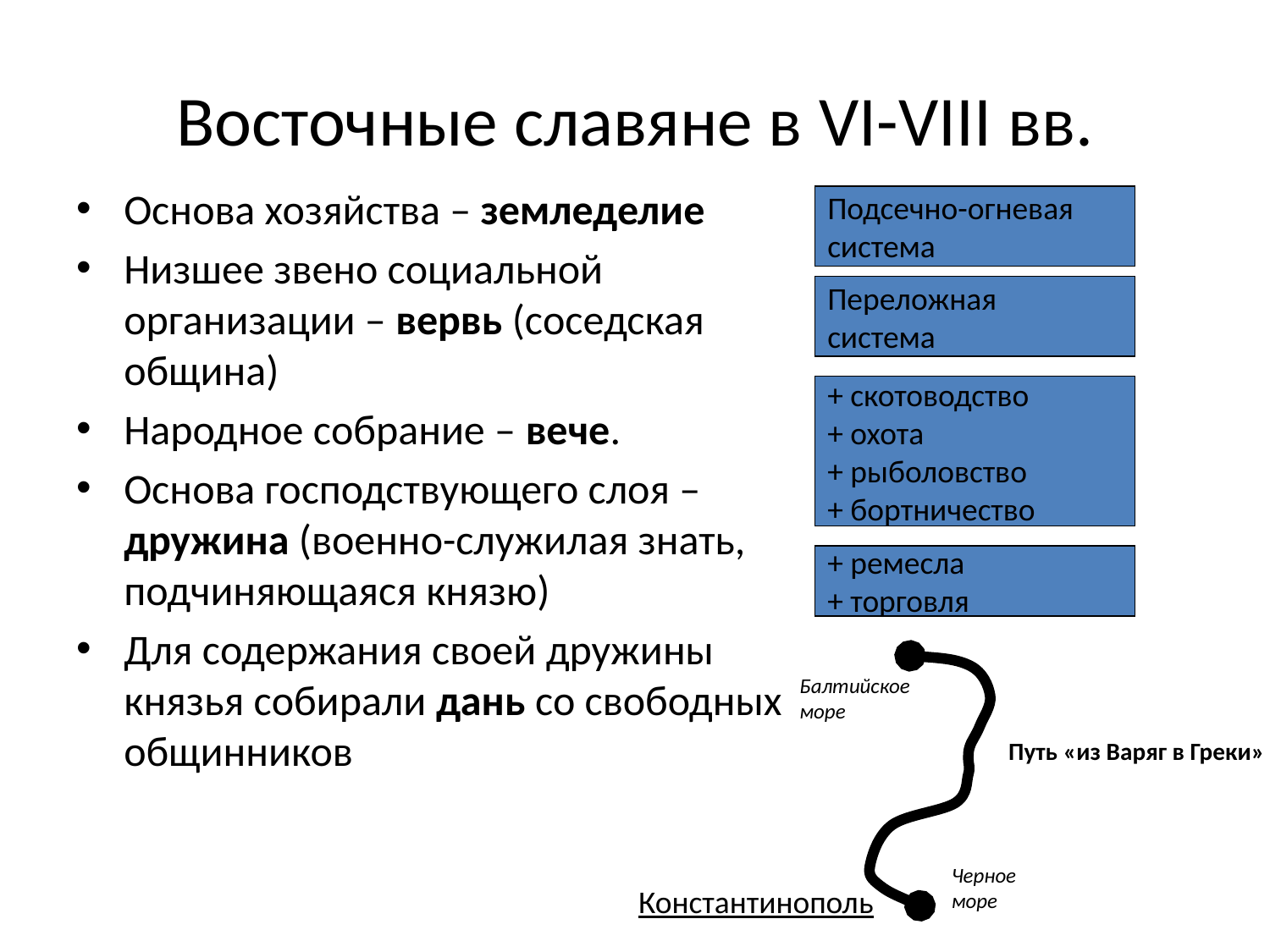

# Восточные славяне в VI-VIII вв.
Основа хозяйства – земледелие
Низшее звено социальной организации – вервь (соседская община)
Народное собрание – вече.
Основа господствующего слоя – дружина (военно-служилая знать, подчиняющаяся князю)
Для содержания своей дружины князья собирали дань со свободных общинников
Подсечно-огневая
система
Переложная
система
+ скотоводство
+ охота
+ рыболовство
+ бортничество
+ ремесла
+ торговля

Балтийское
море
Путь «из Варяг в Греки»
Черное
море
Константинополь